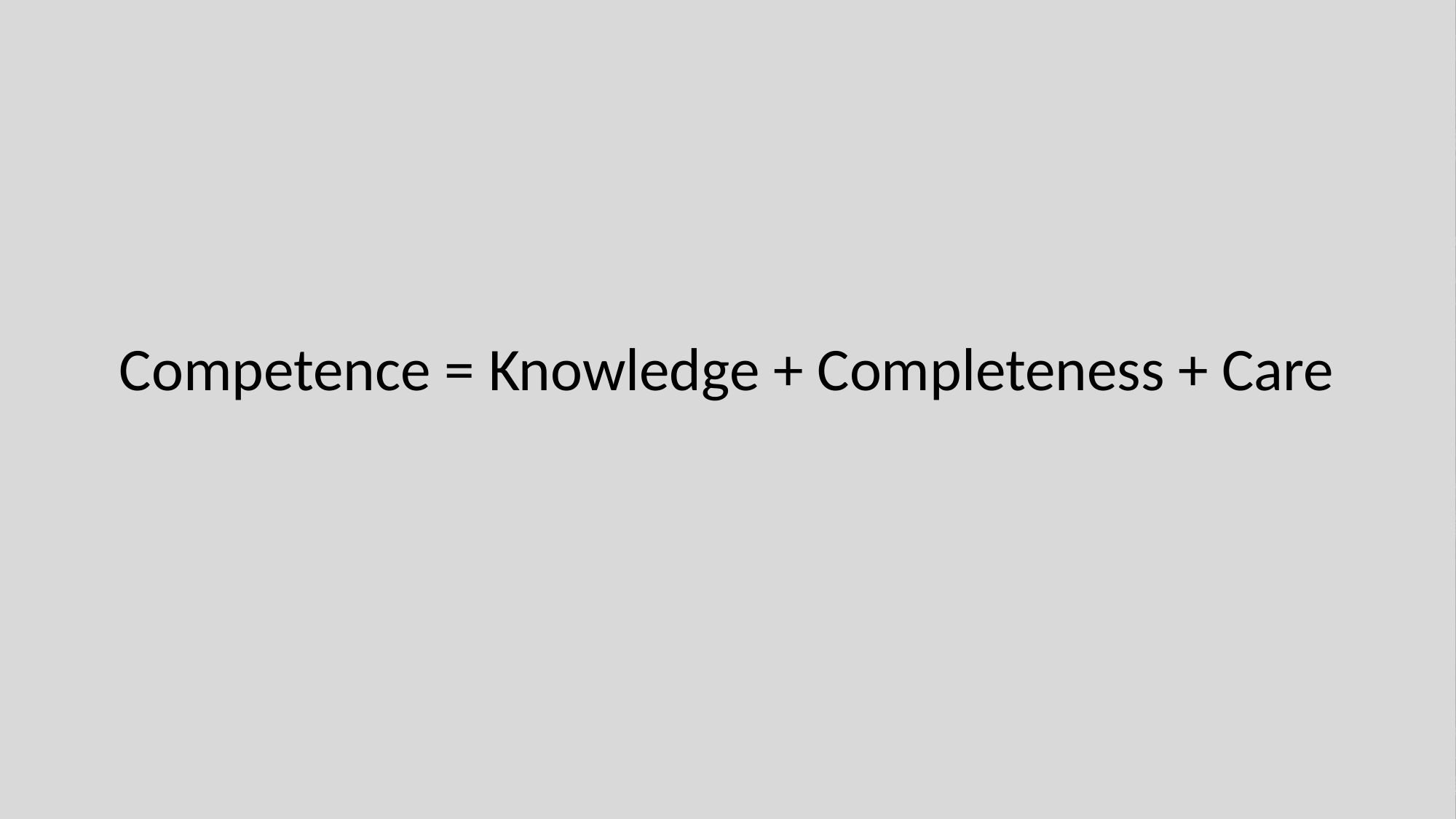

Competence = Knowledge + Completeness + Care